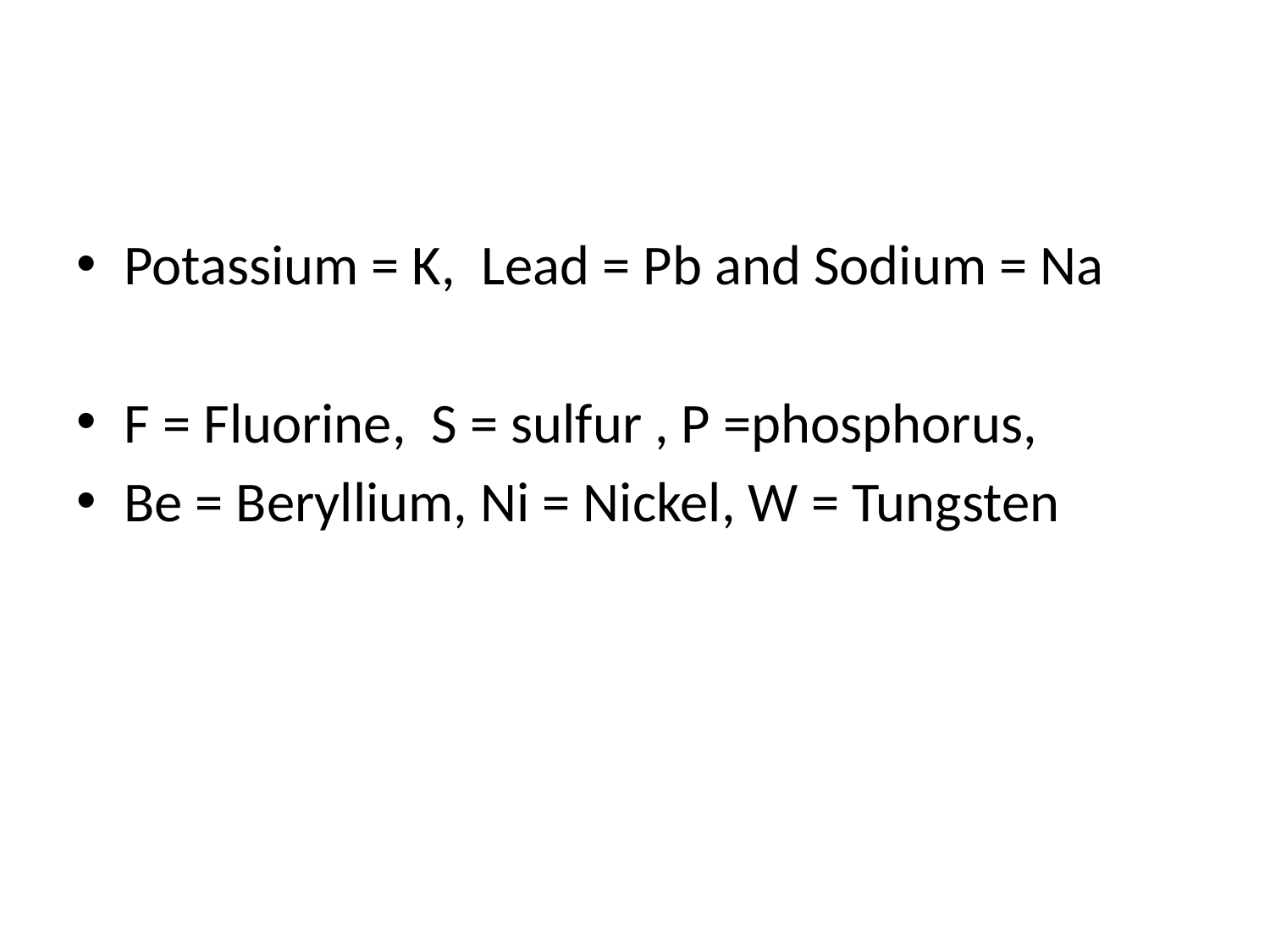

#
Potassium = K,  Lead = Pb and Sodium = Na

F = Fluorine,  S = sulfur , P =phosphorus,
Be = Beryllium, Ni = Nickel, W = Tungsten